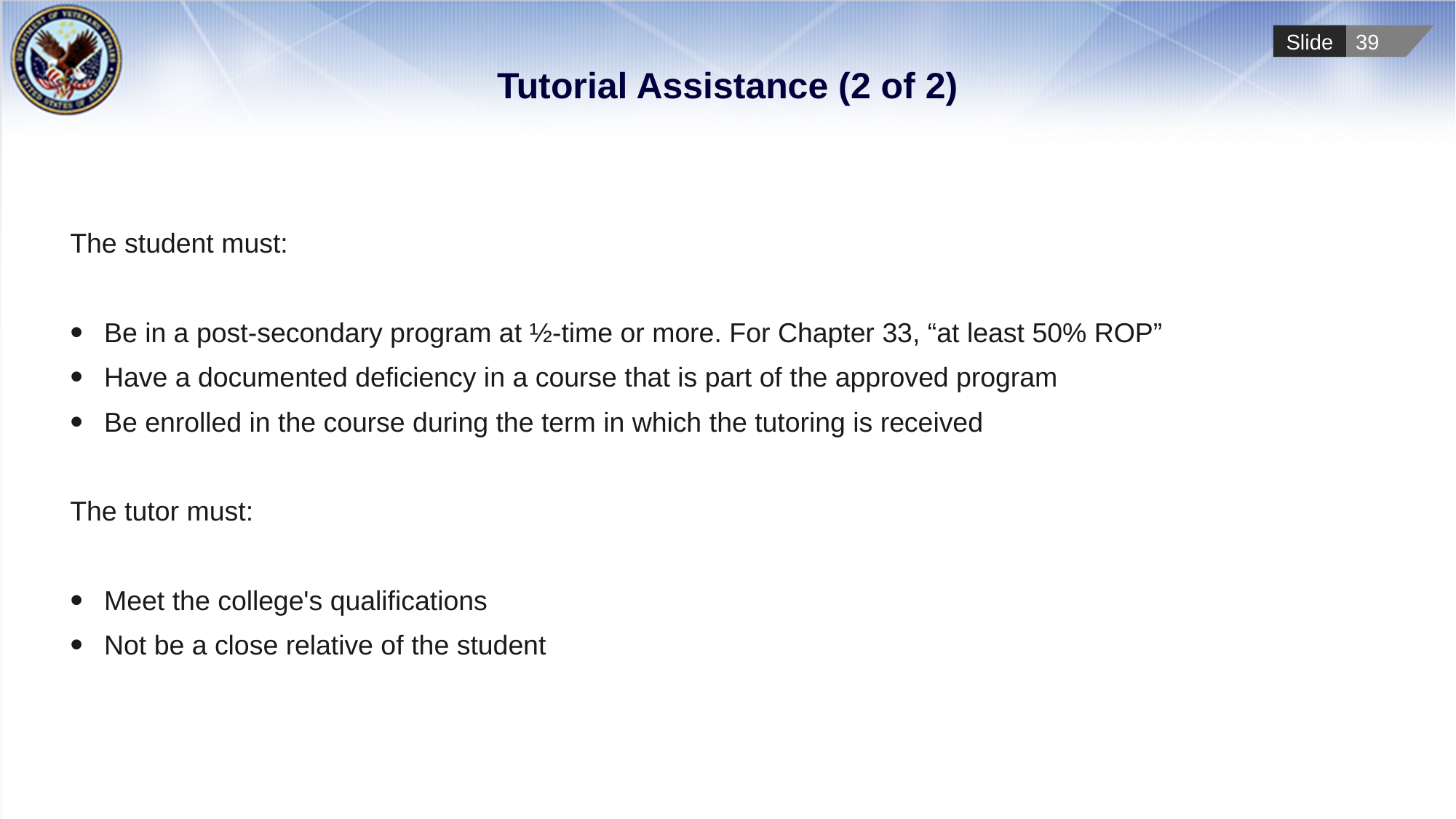

# Tutorial Assistance (2 of 2)
The student must:

Be in a post-secondary program at ½-time or more. For Chapter 33, “at least 50% ROP”
Have a documented deficiency in a course that is part of the approved program
Be enrolled in the course during the term in which the tutoring is received

The tutor must:

Meet the college's qualifications
Not be a close relative of the student